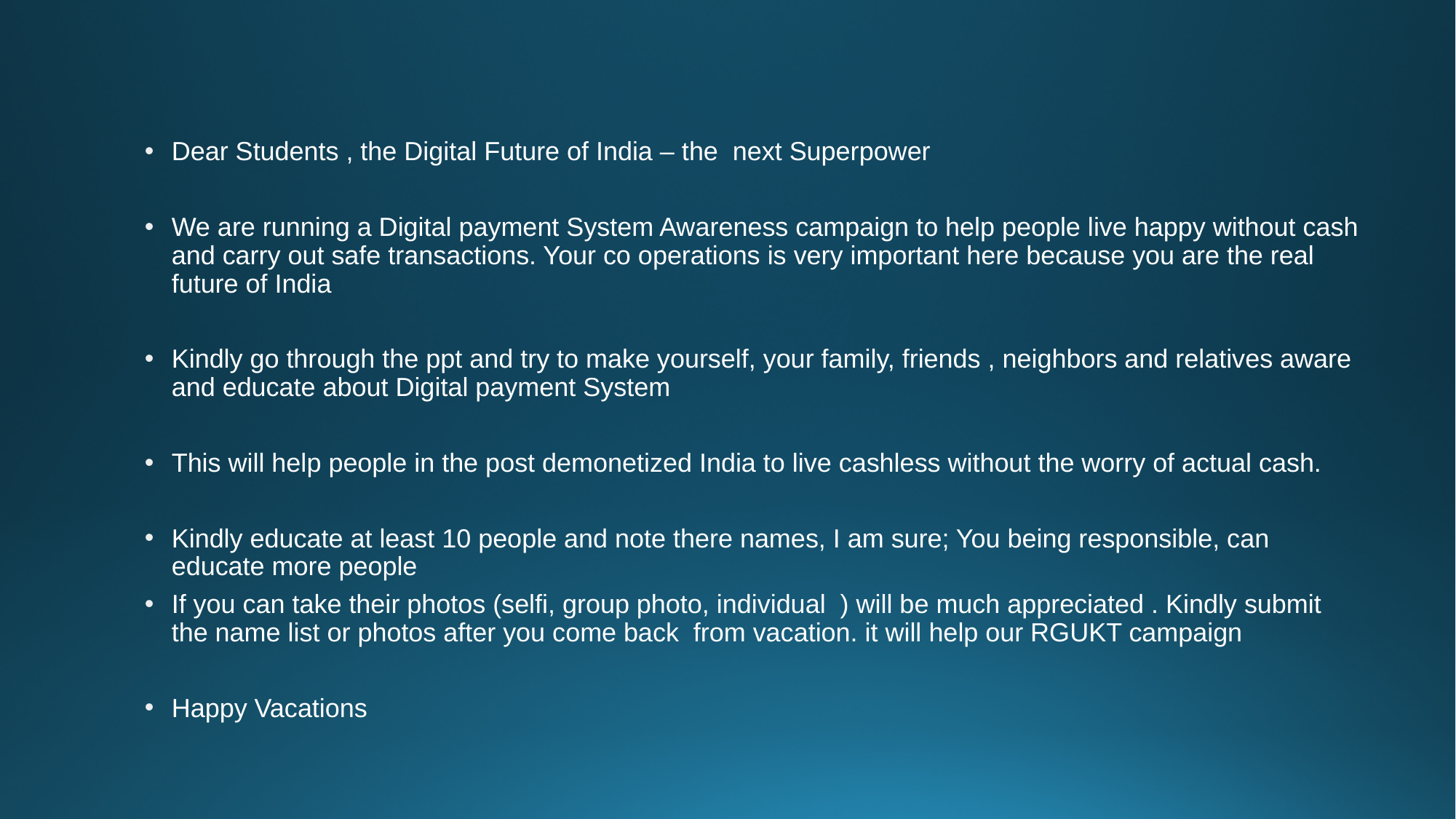

#
Dear Students , the Digital Future of India – the  next Superpower

We are running a Digital payment System Awareness campaign to help people live happy without cash and carry out safe transactions. Your co operations is very important here because you are the real future of India

Kindly go through the ppt and try to make yourself, your family, friends , neighbors and relatives aware and educate about Digital payment System

This will help people in the post demonetized India to live cashless without the worry of actual cash.

Kindly educate at least 10 people and note there names, I am sure; You being responsible, can educate more people
If you can take their photos (selfi, group photo, individual  ) will be much appreciated . Kindly submit the name list or photos after you come back  from vacation. it will help our RGUKT campaign

Happy Vacations